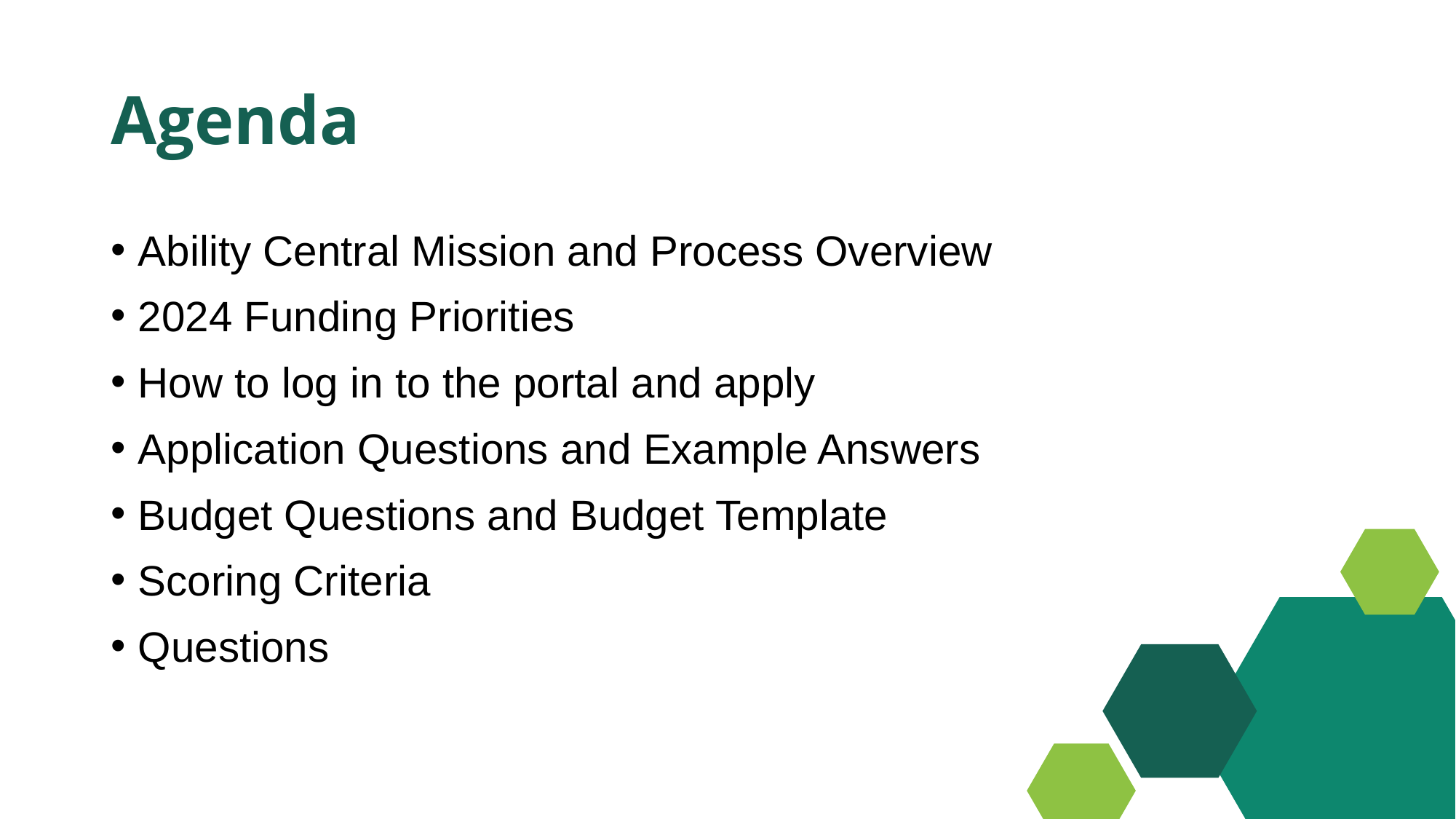

# Agenda
Ability Central Mission and Process Overview
2024 Funding Priorities
How to log in to the portal and apply
Application Questions and Example Answers
Budget Questions and Budget Template
Scoring Criteria
Questions